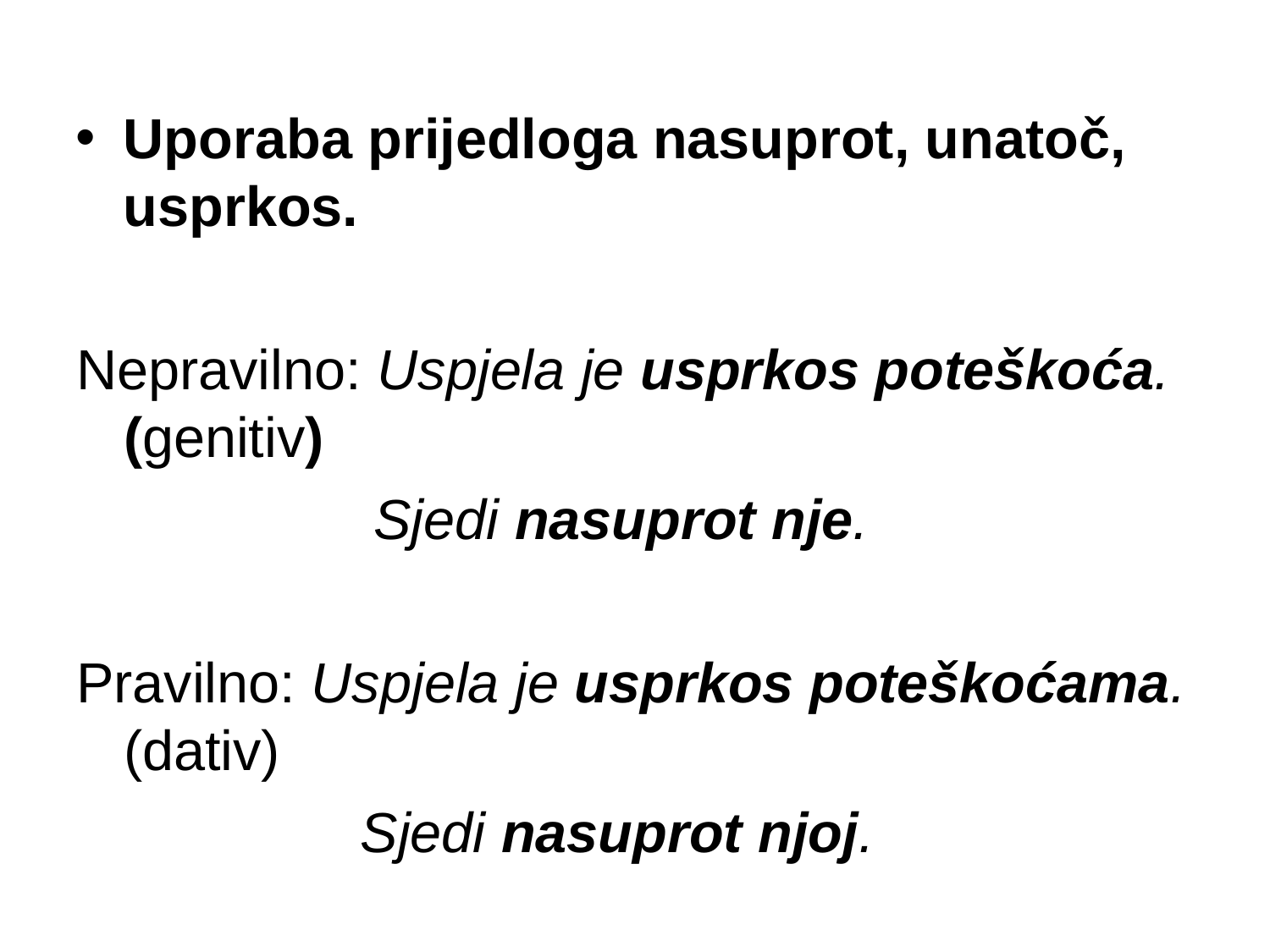

Uporaba prijedloga nasuprot, unatoč, usprkos.

Nepravilno: Uspjela je usprkos poteškoća. (genitiv)
                   Sjedi nasuprot nje.

Pravilno: Uspjela je usprkos poteškoćama. (dativ)
		       Sjedi nasuprot njoj.